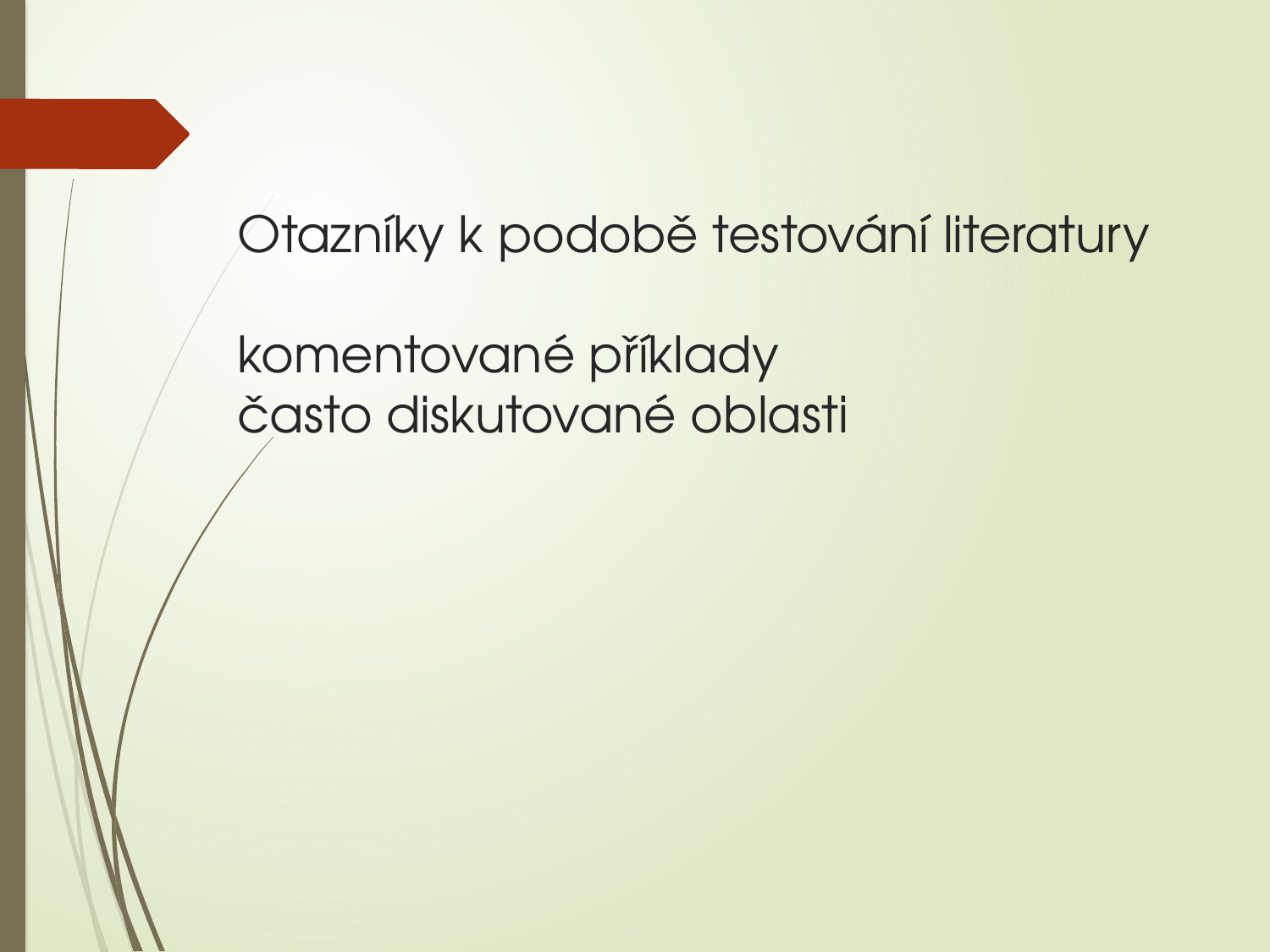

# Otazníky k podobě testování literatury komentované příklady často diskutované oblasti